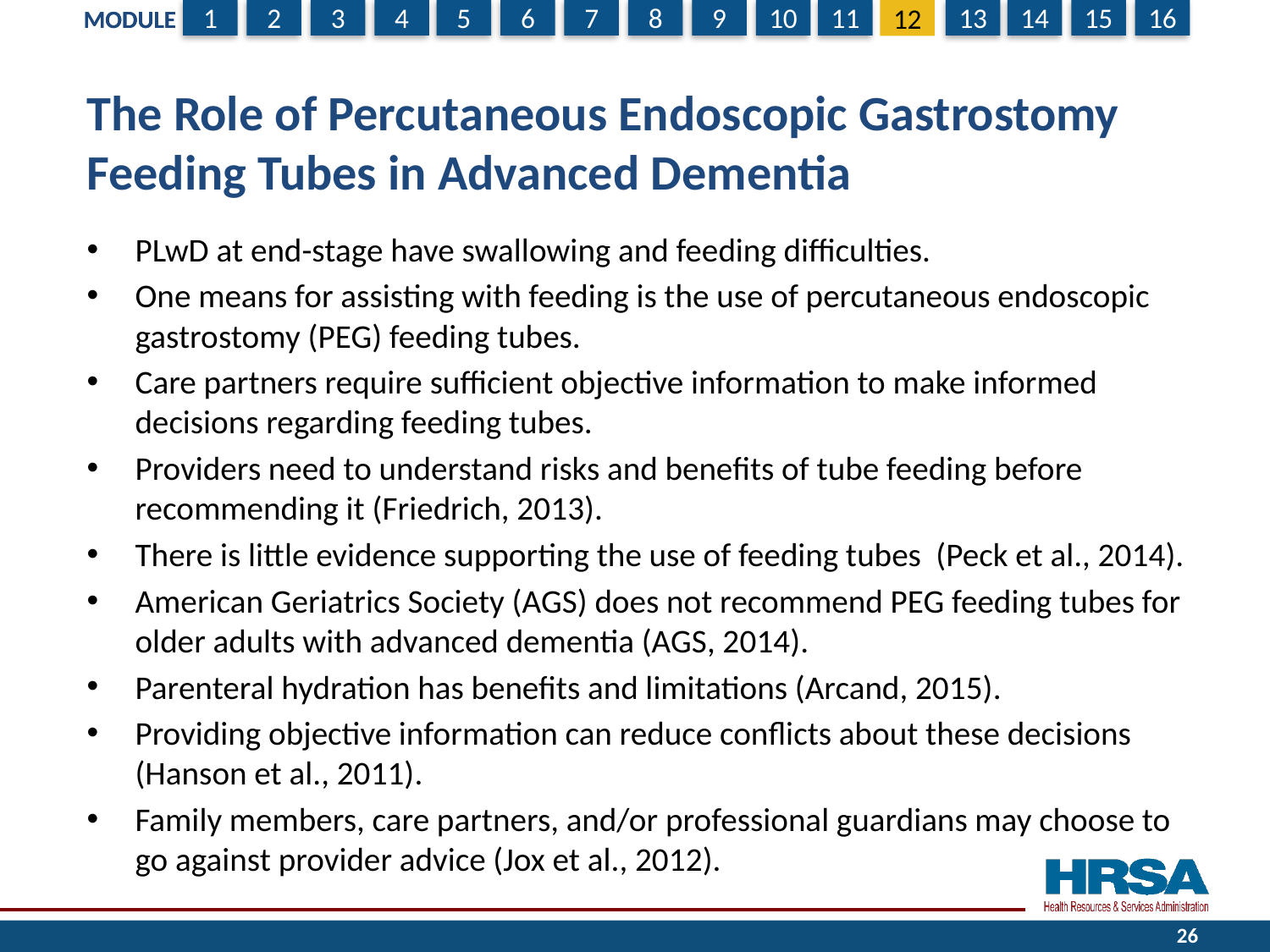

# The Role of Percutaneous Endoscopic Gastrostomy Feeding Tubes in Advanced Dementia
PLwD at end-stage have swallowing and feeding difficulties.
One means for assisting with feeding is the use of percutaneous endoscopic gastrostomy (PEG) feeding tubes.
Care partners require sufficient objective information to make informed decisions regarding feeding tubes.
Providers need to understand risks and benefits of tube feeding before recommending it (Friedrich, 2013).
There is little evidence supporting the use of feeding tubes  (Peck et al., 2014).
American Geriatrics Society (AGS) does not recommend PEG feeding tubes for older adults with advanced dementia (AGS, 2014).
Parenteral hydration has benefits and limitations (Arcand, 2015).
Providing objective information can reduce conflicts about these decisions (Hanson et al., 2011).
Family members, care partners, and/or professional guardians may choose to go against provider advice (Jox et al., 2012).